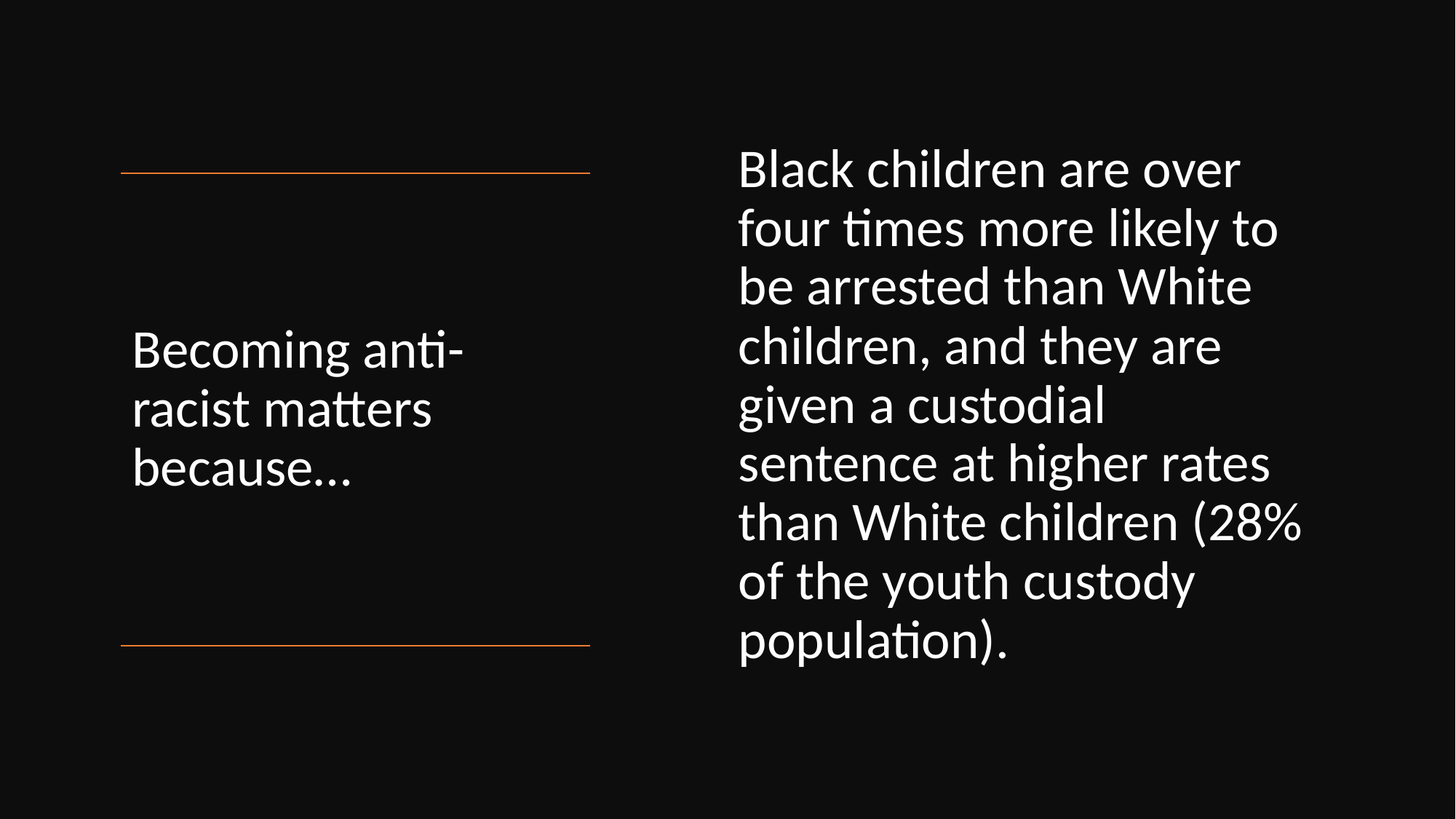

Black children are over four times more likely to be arrested than White children, and they are given a custodial sentence at higher rates than White children (28% of the youth custody population).
# Becoming anti-racist matters because…